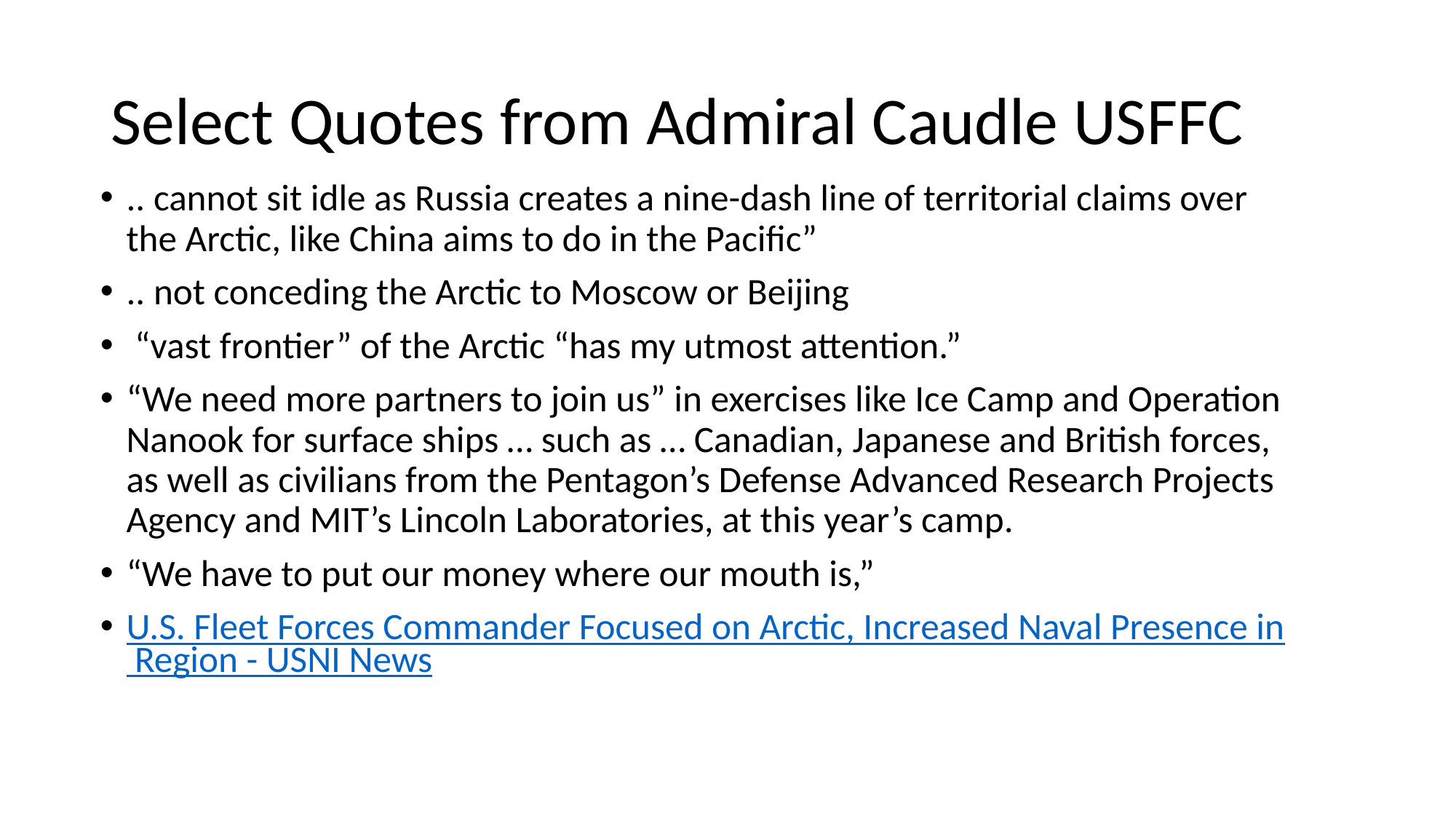

# Select Quotes from Admiral Caudle USFFC
.. cannot sit idle as Russia creates a nine-dash line of territorial claims over the Arctic, like China aims to do in the Pacific”
.. not conceding the Arctic to Moscow or Beijing
 “vast frontier” of the Arctic “has my utmost attention.”
“We need more partners to join us” in exercises like Ice Camp and Operation Nanook for surface ships … such as … Canadian, Japanese and British forces, as well as civilians from the Pentagon’s Defense Advanced Research Projects Agency and MIT’s Lincoln Laboratories, at this year’s camp.
“We have to put our money where our mouth is,”
U.S. Fleet Forces Commander Focused on Arctic, Increased Naval Presence in Region - USNI News